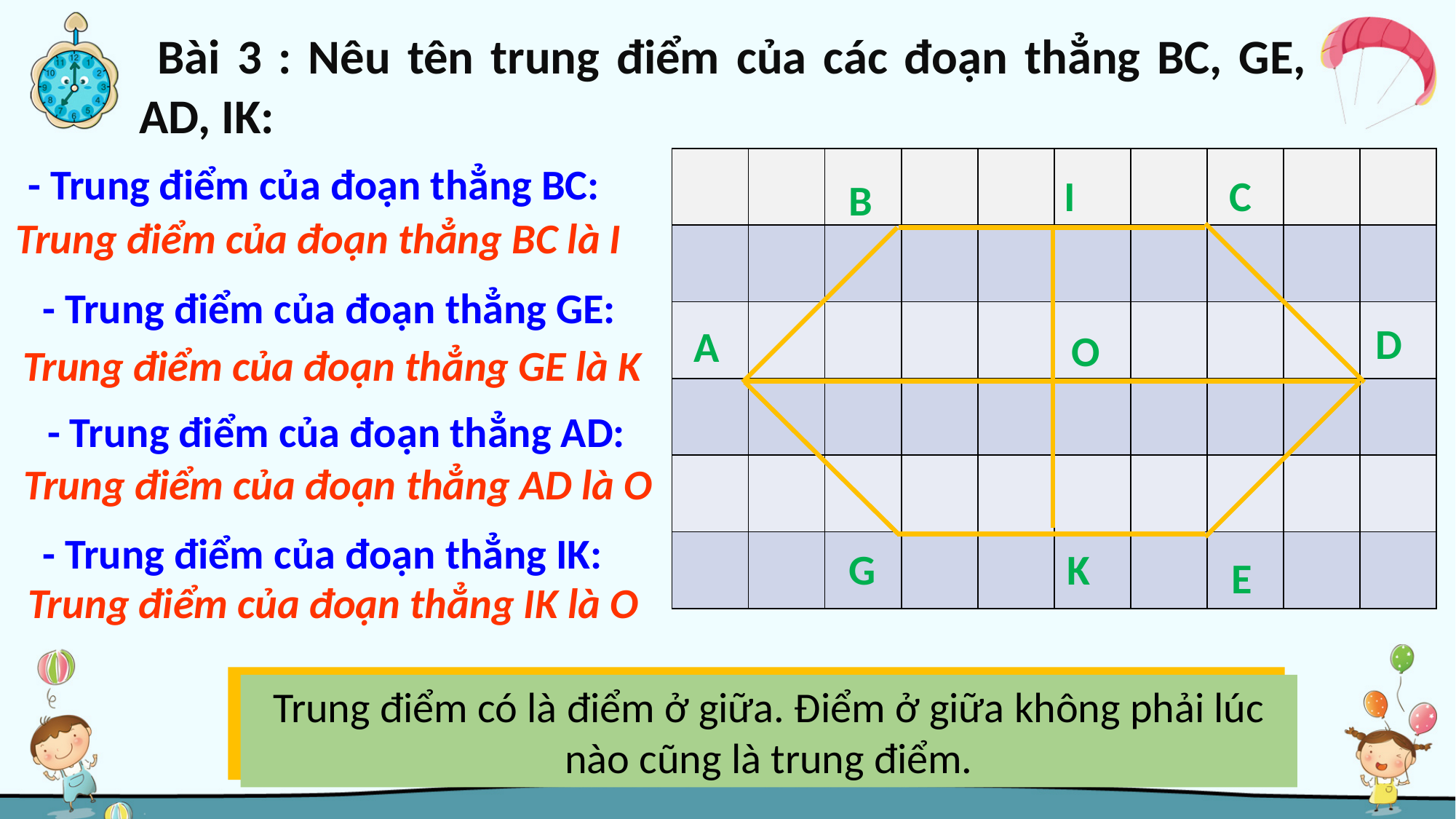

Bài 3 : Nêu tên trung điểm của các đoạn thẳng BC, GE, AD, IK:

|  |  |  |  |  |  |  |  |  |  |
| --- | --- | --- | --- | --- | --- | --- | --- | --- | --- |
|  |  |  |  |  |  |  |  |  |  |
|  |  |  |  |  |  |  |  |  |  |
|  |  |  |  |  |  |  |  |  |  |
|  |  |  |  |  |  |  |  |  |  |
|  |  |  |  |  |  |  |  |  |  |
- Trung điểm của đoạn thẳng BC:
I
C
B
Trung điểm của đoạn thẳng BC là I
- Trung điểm của đoạn thẳng GE:
D
A
O
Trung điểm của đoạn thẳng GE là K
- Trung điểm của đoạn thẳng AD:
Trung điểm của đoạn thẳng AD là O
- Trung điểm của đoạn thẳng IK:
G
K
E
Trung điểm của đoạn thẳng IK là O
Trung điểm có là điểm ở giữa không? Điểm ở giữa có là trung điểm không?
Trung điểm có là điểm ở giữa. Điểm ở giữa không phải lúc nào cũng là trung điểm.